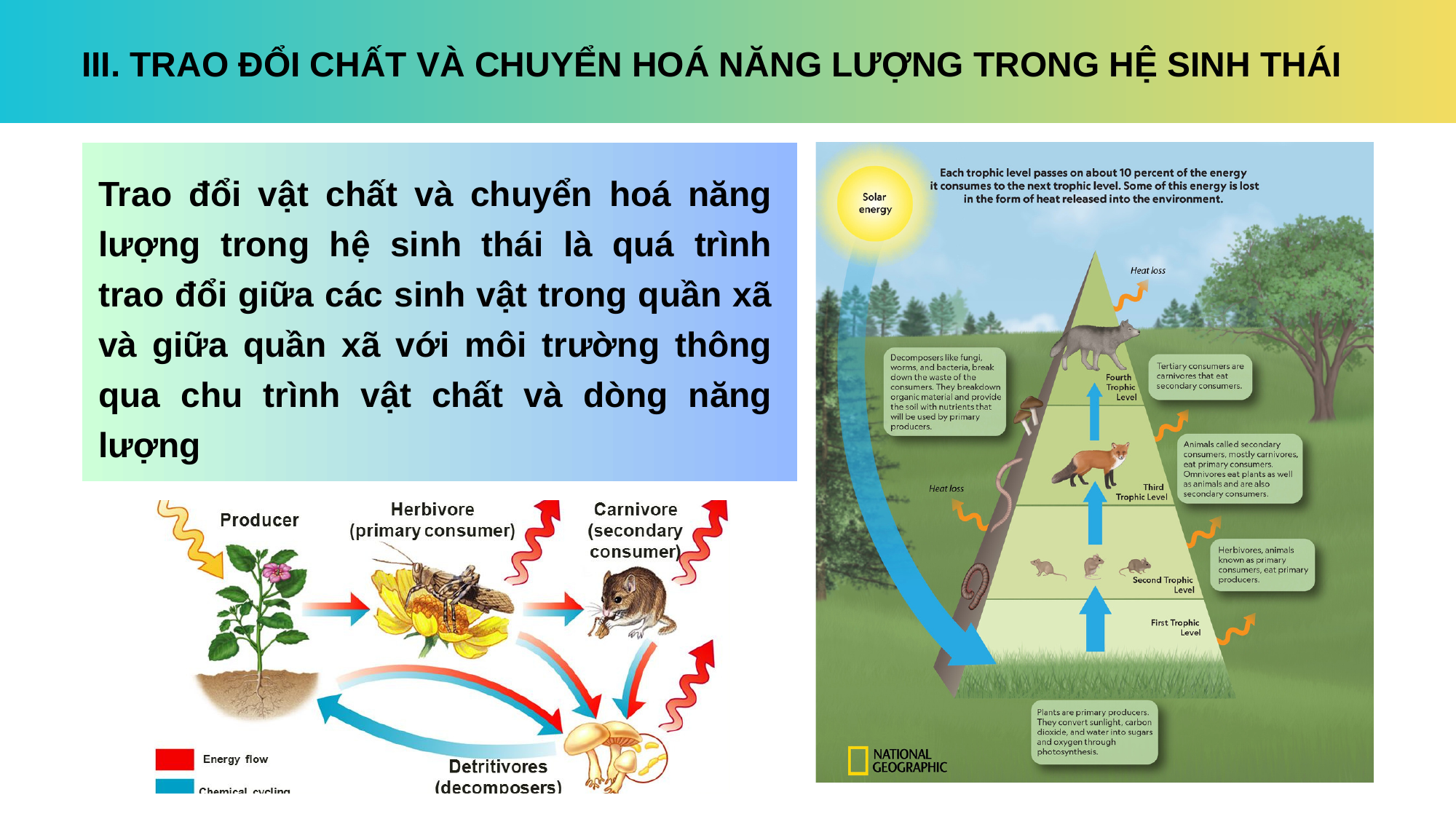

III. TRAO ĐỔI CHẤT VÀ CHUYỂN HOÁ NĂNG LƯỢNG TRONG HỆ SINH THÁI

Trao đổi vật chất và chuyển hoá năng lượng trong hệ sinh thái là quá trình trao đổi giữa các sinh vật trong quần xã và giữa quần xã với môi trường thông qua chu trình vật chất và dòng năng lượng